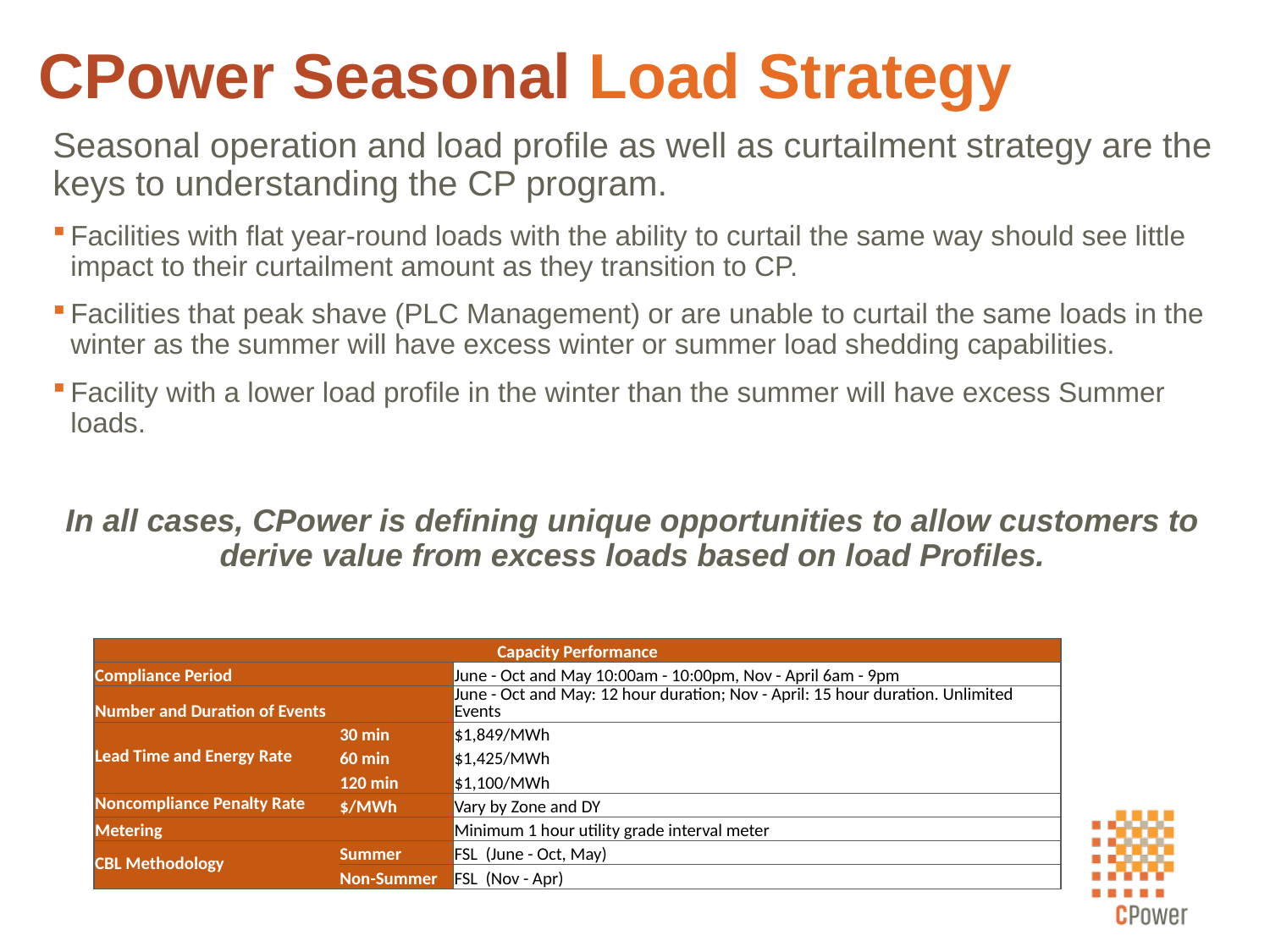

# CPower Seasonal Load Strategy
Seasonal operation and load profile as well as curtailment strategy are the keys to understanding the CP program.
Facilities with flat year-round loads with the ability to curtail the same way should see little impact to their curtailment amount as they transition to CP.
Facilities that peak shave (PLC Management) or are unable to curtail the same loads in the winter as the summer will have excess winter or summer load shedding capabilities.
Facility with a lower load profile in the winter than the summer will have excess Summer loads.

In all cases, CPower is defining unique opportunities to allow customers to derive value from excess loads based on load Profiles.
| Capacity Performance |  |  |
| --- | --- | --- |
| Compliance Period |  | June - Oct and May 10:00am - 10:00pm, Nov - April 6am - 9pm |
| Number and Duration of Events |  | June - Oct and May: 12 hour duration; Nov - April: 15 hour duration. Unlimited Events |
| Lead Time and Energy Rate | 30 min | $1,849/MWh |
|  | 60 min | $1,425/MWh |
|  | 120 min | $1,100/MWh |
| Noncompliance Penalty Rate | $/MWh | Vary by Zone and DY |
| Metering |  | Minimum 1 hour utility grade interval meter |
| CBL Methodology | Summer | FSL (June - Oct, May) |
|  | Non-Summer | FSL (Nov - Apr) |